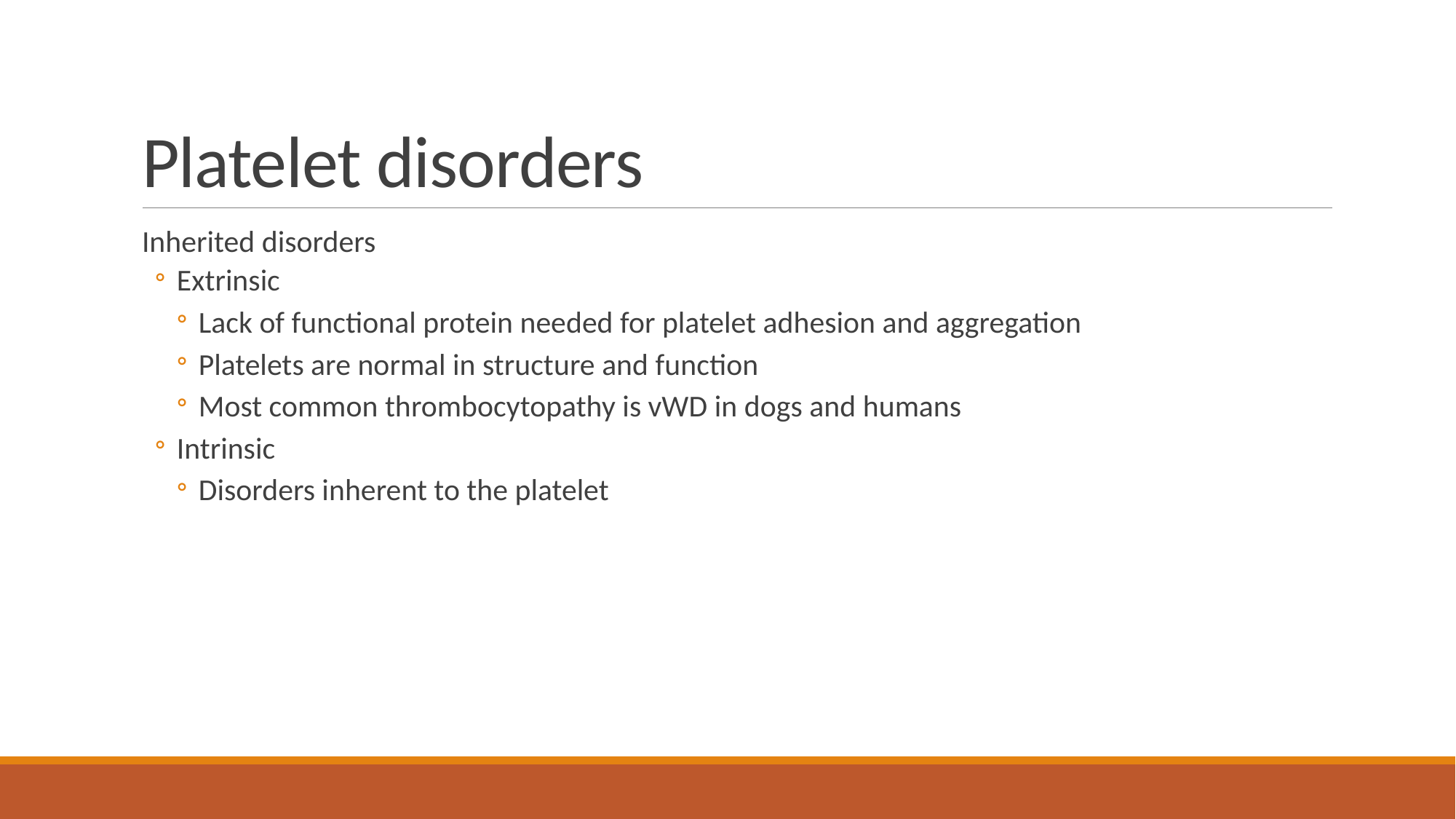

# Platelet disorders
Inherited disorders
Extrinsic
Lack of functional protein needed for platelet adhesion and aggregation
Platelets are normal in structure and function
Most common thrombocytopathy is vWD in dogs and humans
Intrinsic
Disorders inherent to the platelet